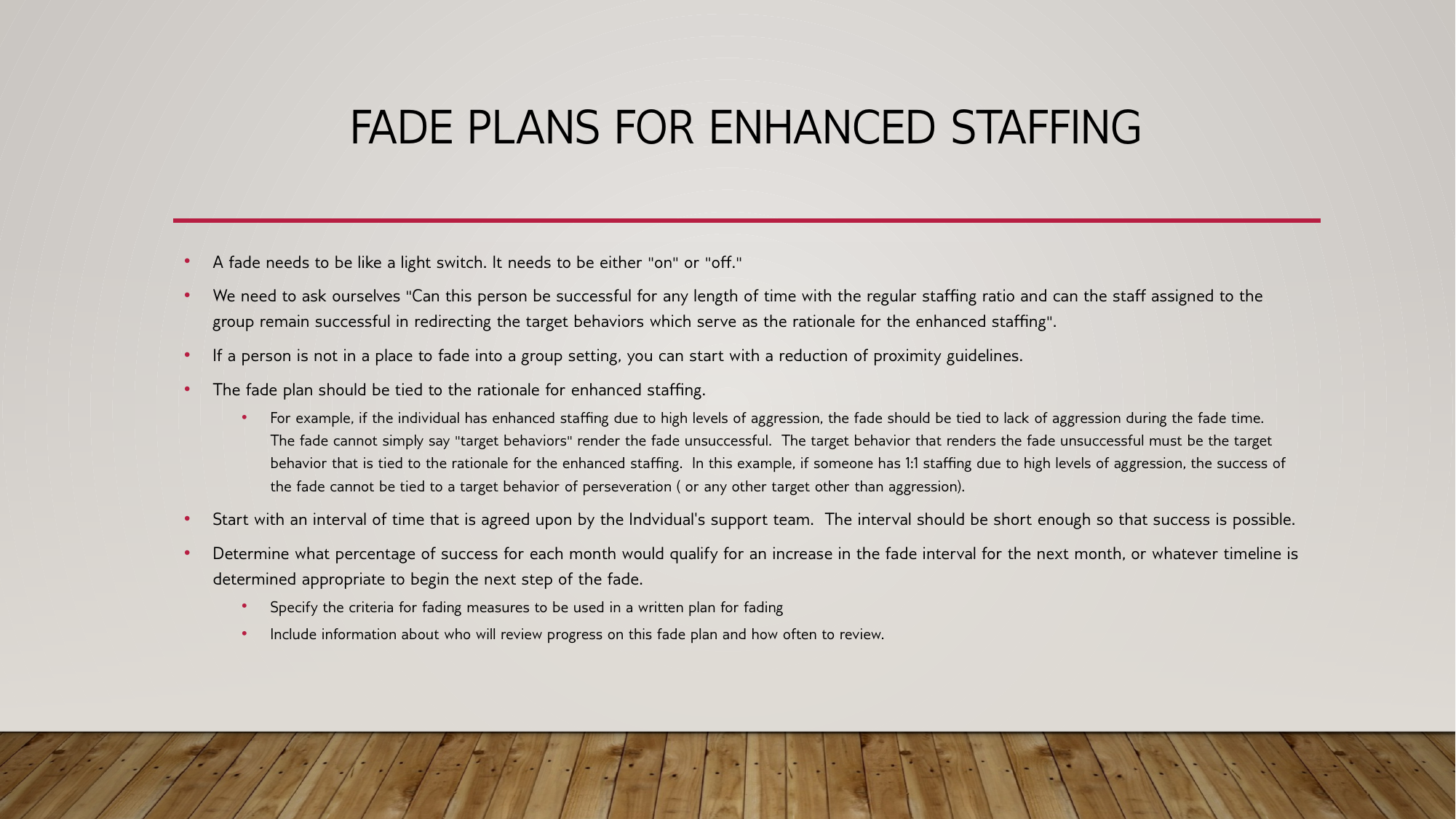

# Fade plans for Enhanced staffing
A fade needs to be like a light switch. It needs to be either "on" or "off."
We need to ask ourselves "Can this person be successful for any length of time with the regular staffing ratio and can the staff assigned to the group remain successful in redirecting the target behaviors which serve as the rationale for the enhanced staffing".
If a person is not in a place to fade into a group setting, you can start with a reduction of proximity guidelines.
The fade plan should be tied to the rationale for enhanced staffing.
For example, if the individual has enhanced staffing due to high levels of aggression, the fade should be tied to lack of aggression during the fade time. The fade cannot simply say "target behaviors" render the fade unsuccessful.  The target behavior that renders the fade unsuccessful must be the target behavior that is tied to the rationale for the enhanced staffing.  In this example, if someone has 1:1 staffing due to high levels of aggression, the success of the fade cannot be tied to a target behavior of perseveration ( or any other target other than aggression).
Start with an interval of time that is agreed upon by the Indvidual's support team.  The interval should be short enough so that success is possible.
Determine what percentage of success for each month would qualify for an increase in the fade interval for the next month, or whatever timeline is determined appropriate to begin the next step of the fade.
Specify the criteria for fading measures to be used in a written plan for fading
Include information about who will review progress on this fade plan and how often to review.